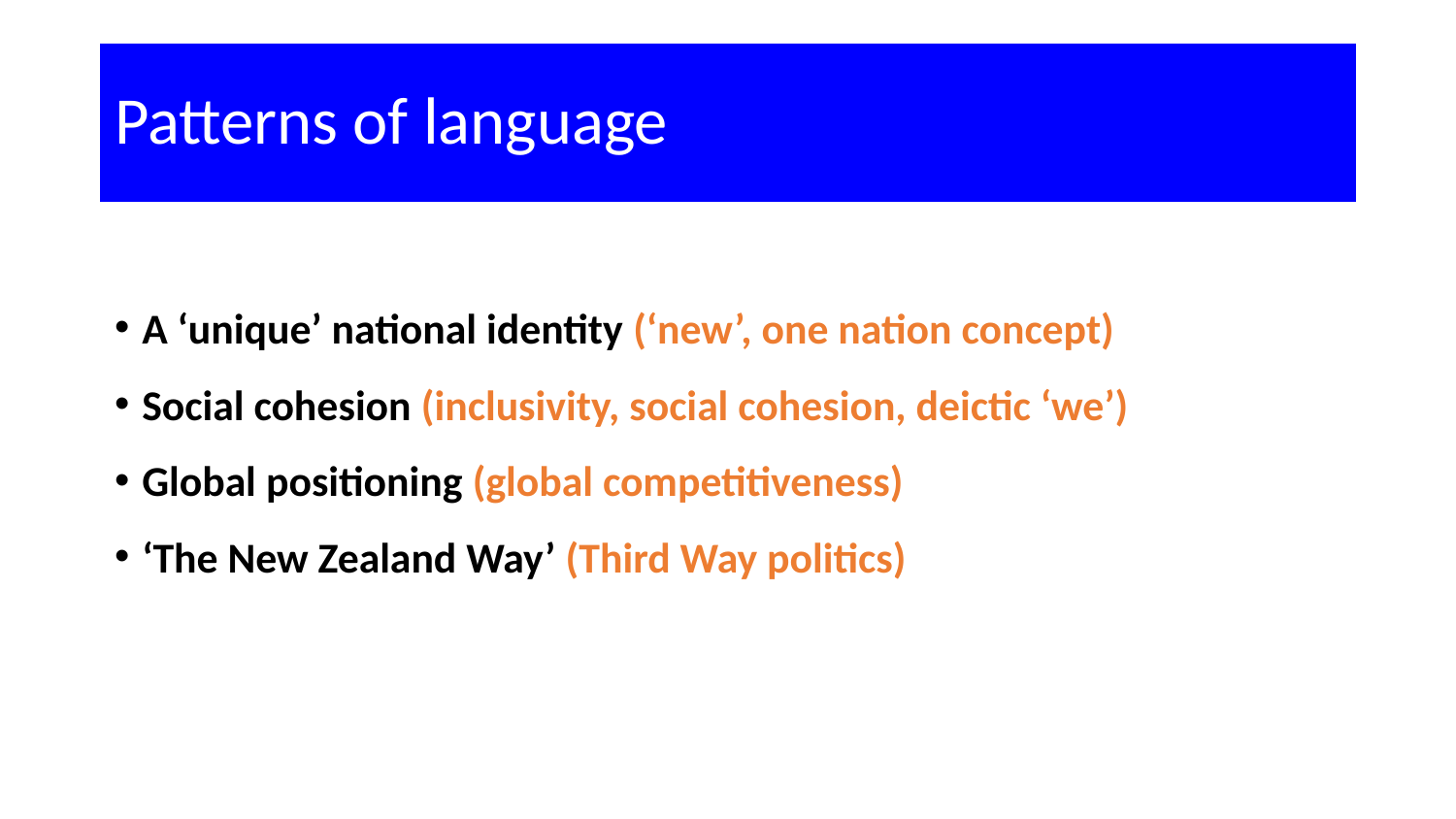

# Patterns of language

A ‘unique’ national identity (‘new’, one nation concept)
Social cohesion (inclusivity, social cohesion, deictic ‘we’)
Global positioning (global competitiveness)
‘The New Zealand Way’ (Third Way politics)